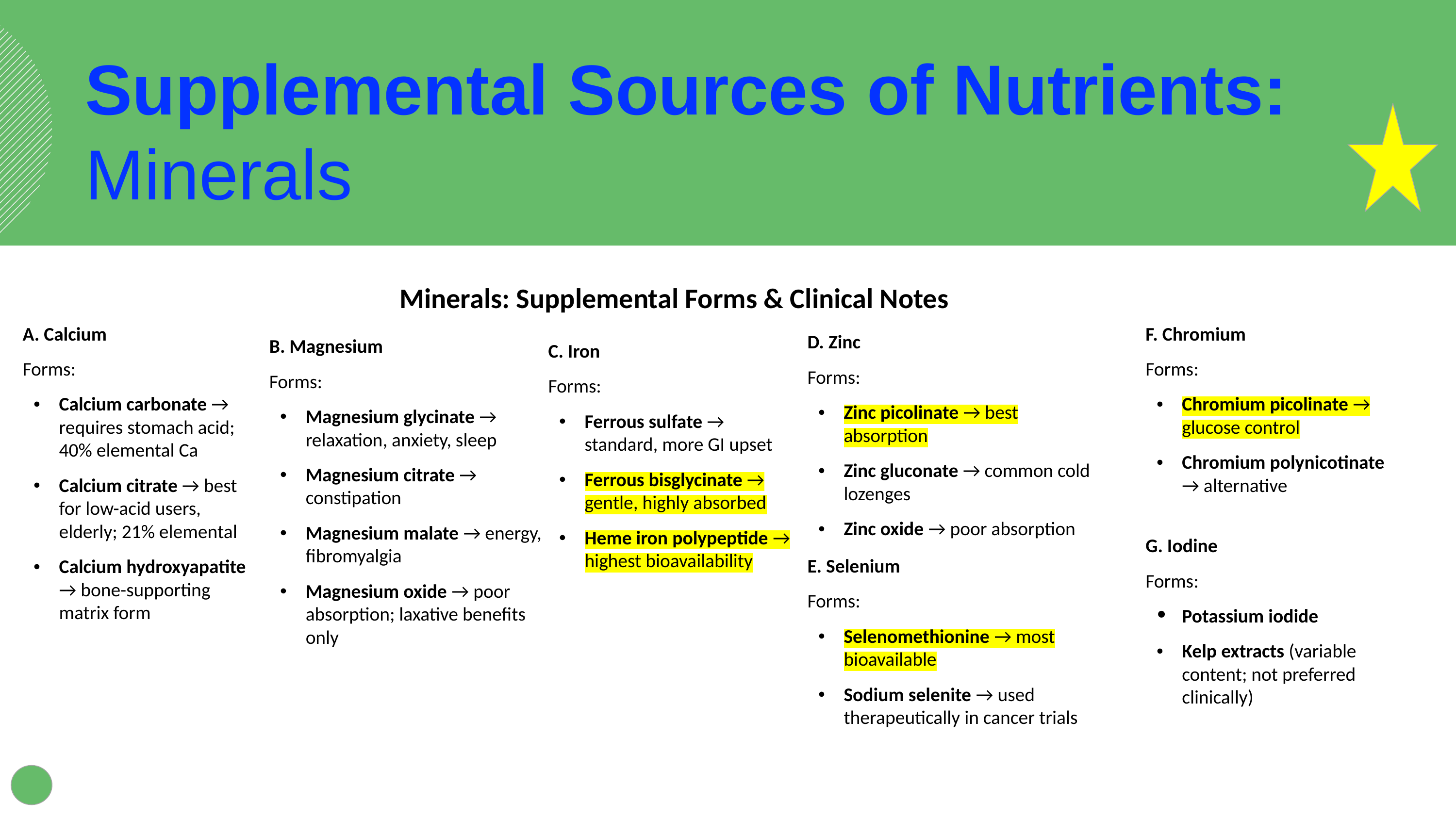

Supplemental Sources of Nutrients:
Minerals

Minerals: Supplemental Forms & Clinical Notes
A. Calcium
Forms:
Calcium carbonate → requires stomach acid; 40% elemental Ca
Calcium citrate → best for low-acid users, elderly; 21% elemental
Calcium hydroxyapatite → bone-supporting matrix form
F. Chromium
Forms:
Chromium picolinate → glucose control
Chromium polynicotinate → alternative

G. Iodine
Forms:
Potassium iodide
Kelp extracts (variable content; not preferred clinically)

D. Zinc
Forms:
Zinc picolinate → best absorption
Zinc gluconate → common cold lozenges
Zinc oxide → poor absorption
E. Selenium
Forms:
Selenomethionine → most bioavailable
Sodium selenite → used therapeutically in cancer trials

B. Magnesium
Forms:
Magnesium glycinate → relaxation, anxiety, sleep
Magnesium citrate → constipation
Magnesium malate → energy, fibromyalgia
Magnesium oxide → poor absorption; laxative benefits only
C. Iron
Forms:
Ferrous sulfate → standard, more GI upset
Ferrous bisglycinate → gentle, highly absorbed
Heme iron polypeptide → highest bioavailability